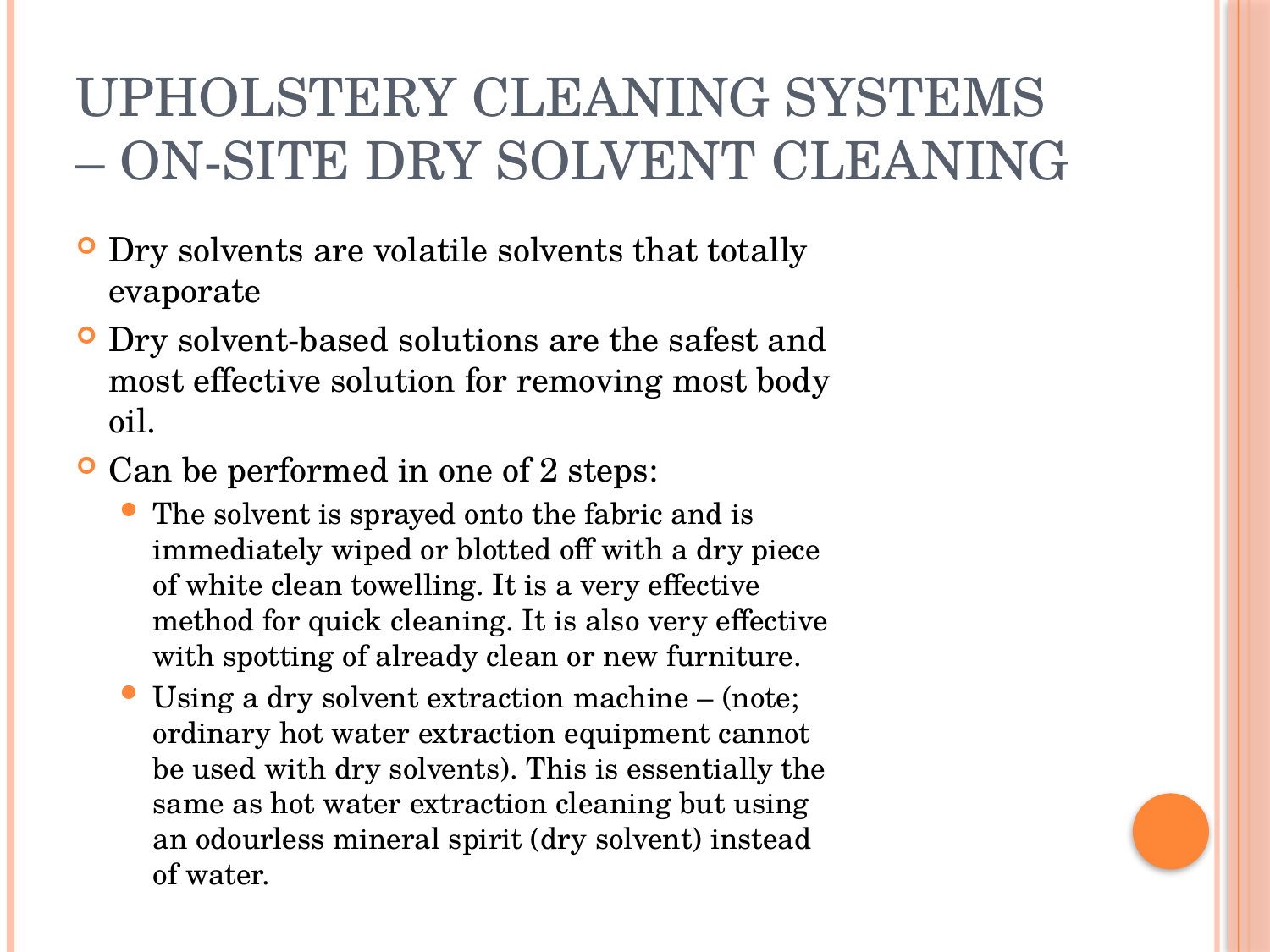

# Upholstery cleaning systems – on-site dry solvent cleaning
Dry solvents are volatile solvents that totally evaporate
Dry solvent-based solutions are the safest and most effective solution for removing most body oil.
Can be performed in one of 2 steps:
The solvent is sprayed onto the fabric and is immediately wiped or blotted off with a dry piece of white clean towelling. It is a very effective method for quick cleaning. It is also very effective with spotting of already clean or new furniture.
Using a dry solvent extraction machine – (note; ordinary hot water extraction equipment cannot be used with dry solvents). This is essentially the same as hot water extraction cleaning but using an odourless mineral spirit (dry solvent) instead of water.